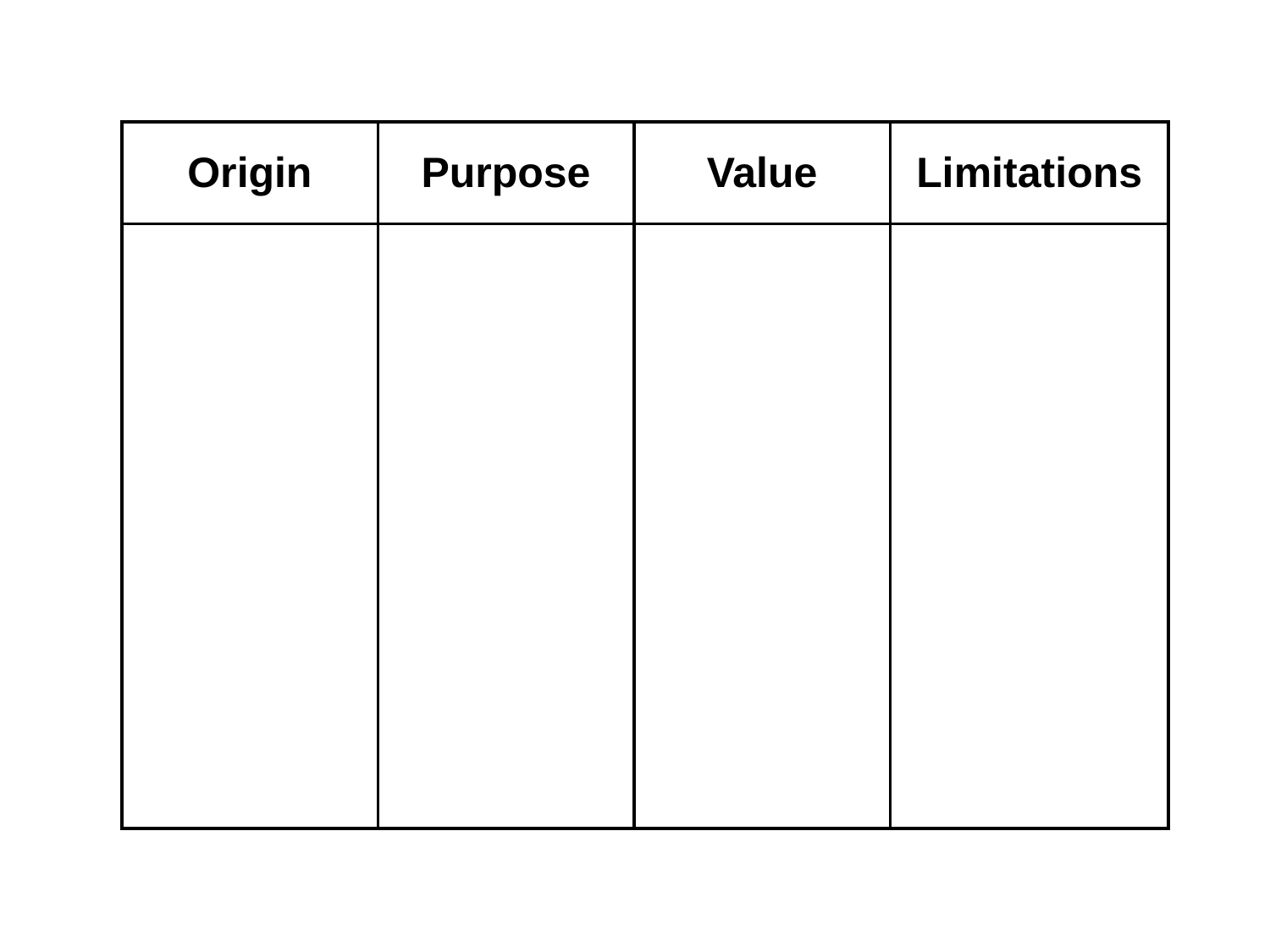

| Origin | Purpose | Value | Limitations |
| --- | --- | --- | --- |
|  |  |  |  |